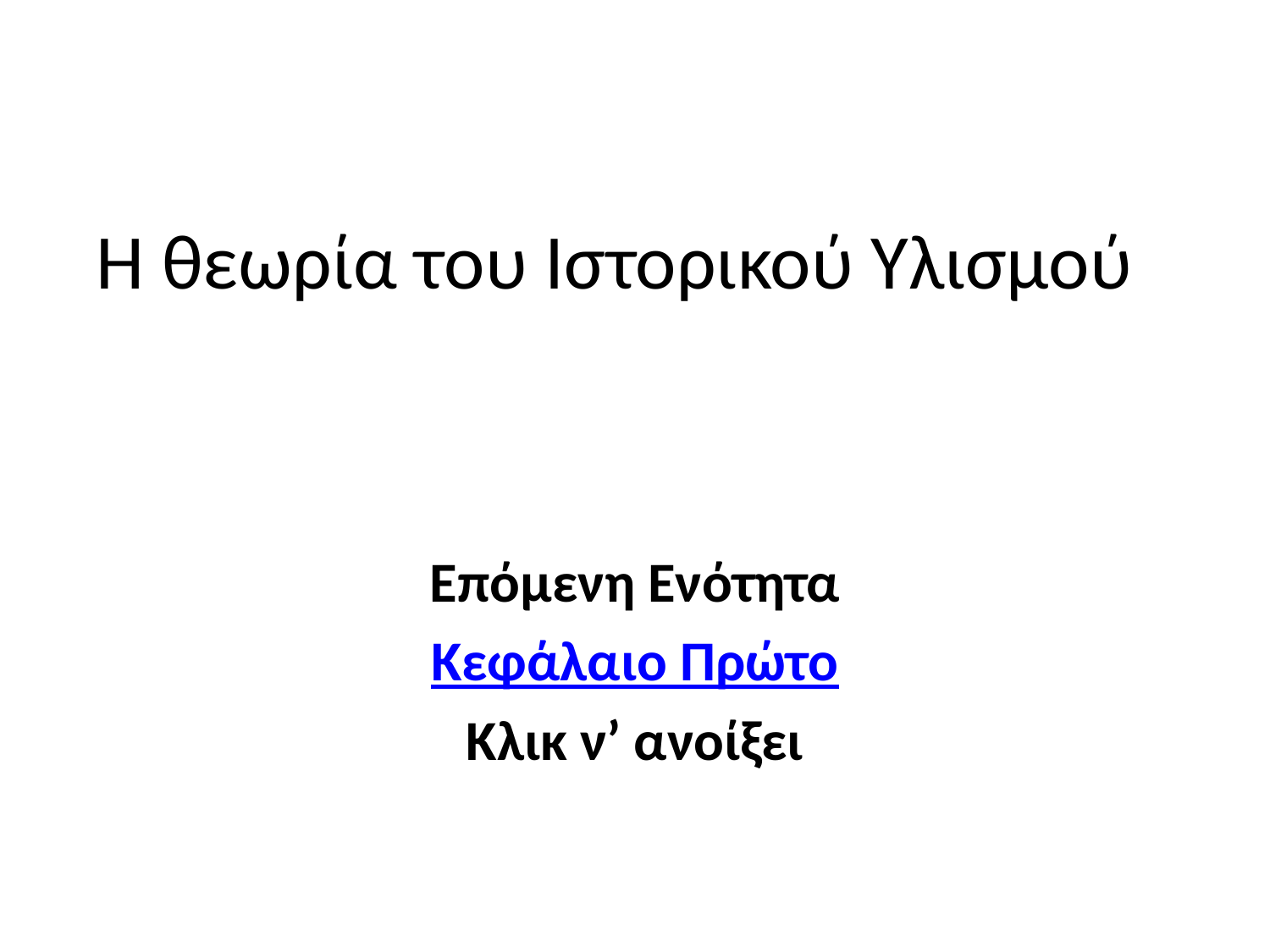

# Η θεωρία του Ιστορικού Υλισμού
Επόμενη Ενότητα
Κεφάλαιο Πρώτο
Κλικ ν’ ανοίξει